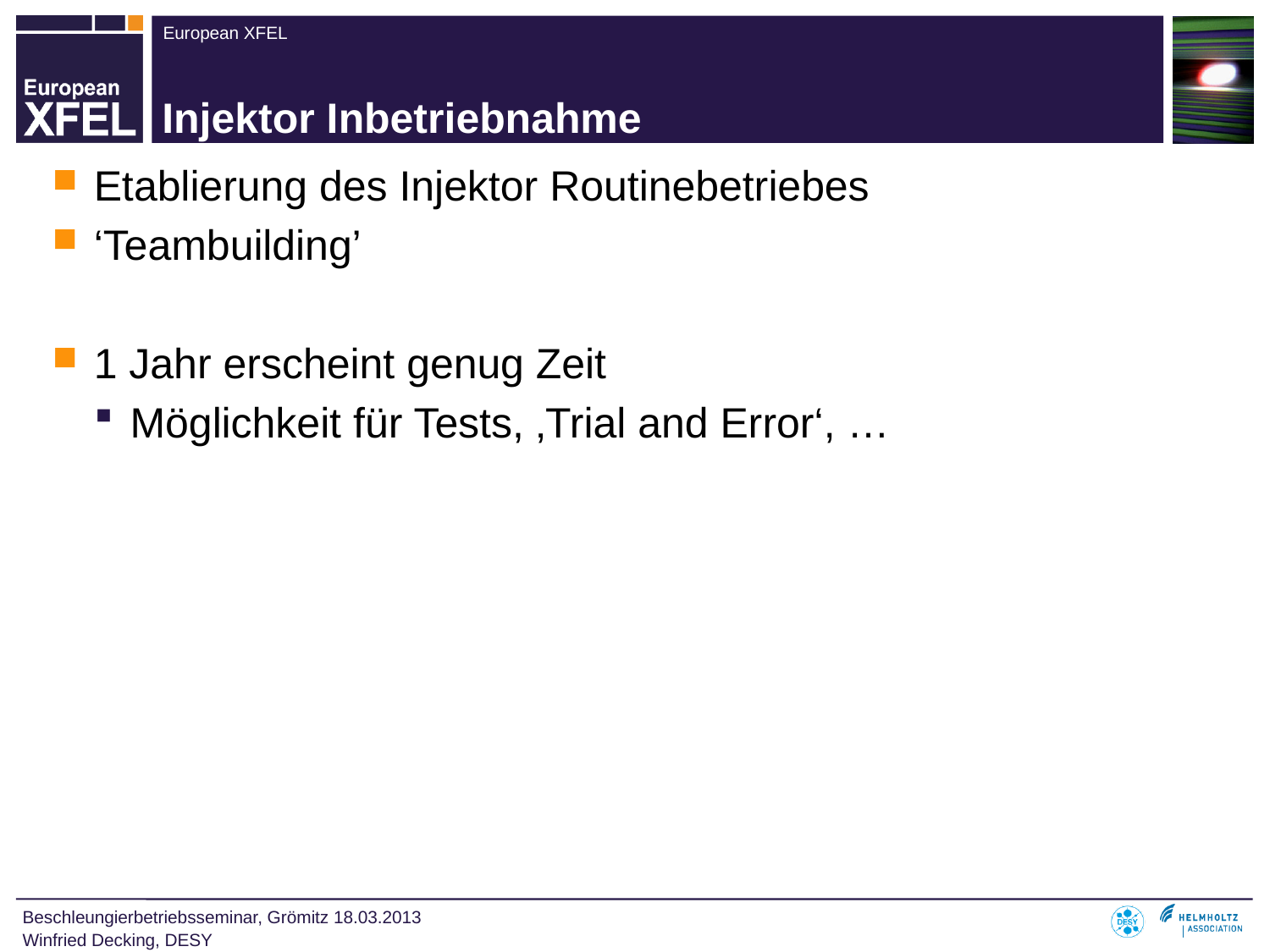

# Injektor Inbetriebnahme
Etablierung des Injektor Routinebetriebes
‘Teambuilding’

1 Jahr erscheint genug Zeit
Möglichkeit für Tests, ‚Trial and Error‘, …